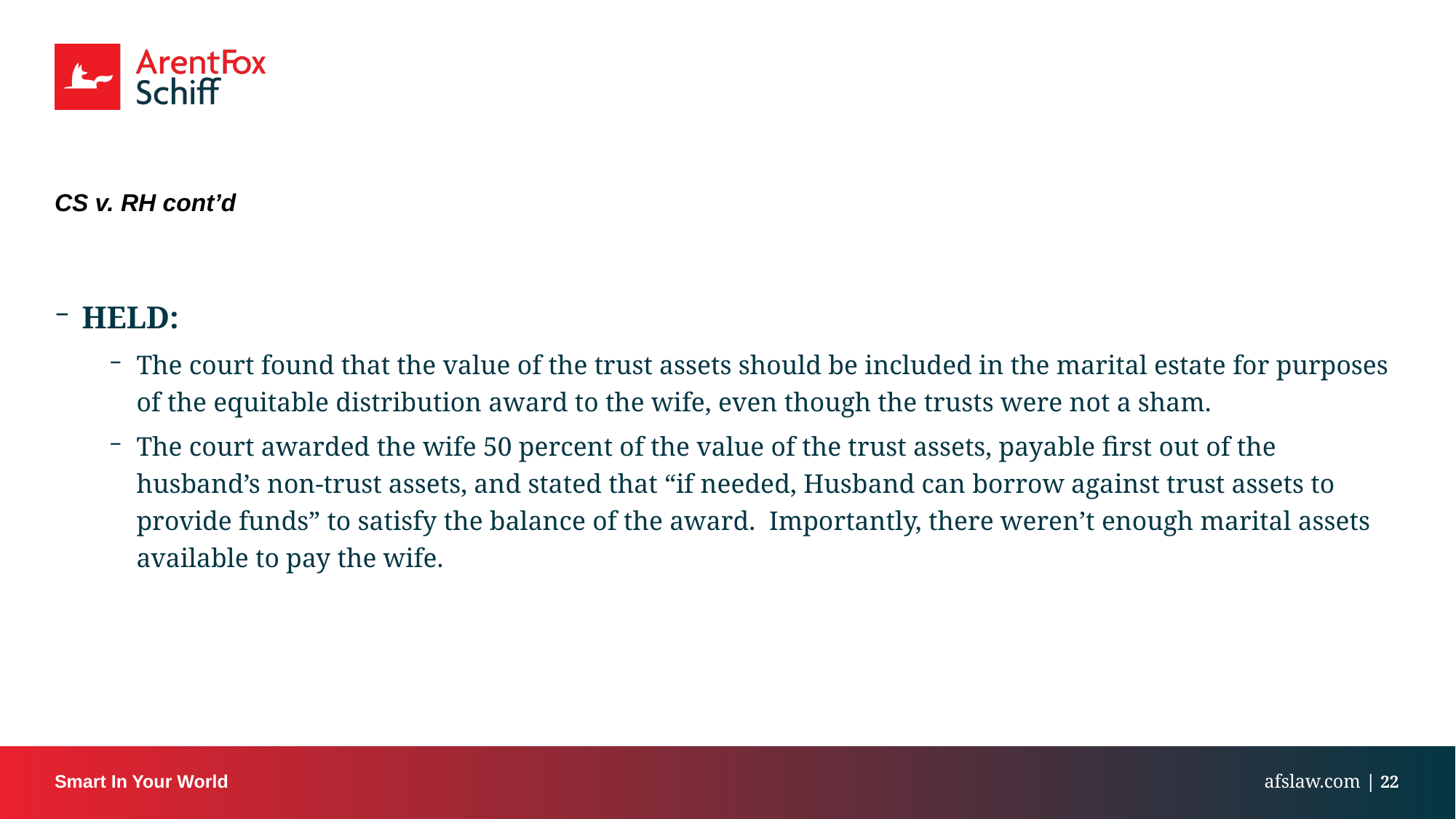

# CS v. RH cont’d
HELD:
The court found that the value of the trust assets should be included in the marital estate for purposes of the equitable distribution award to the wife, even though the trusts were not a sham.
The court awarded the wife 50 percent of the value of the trust assets, payable first out of the husband’s non-trust assets, and stated that “if needed, Husband can borrow against trust assets to provide funds” to satisfy the balance of the award.  Importantly, there weren’t enough marital assets available to pay the wife.